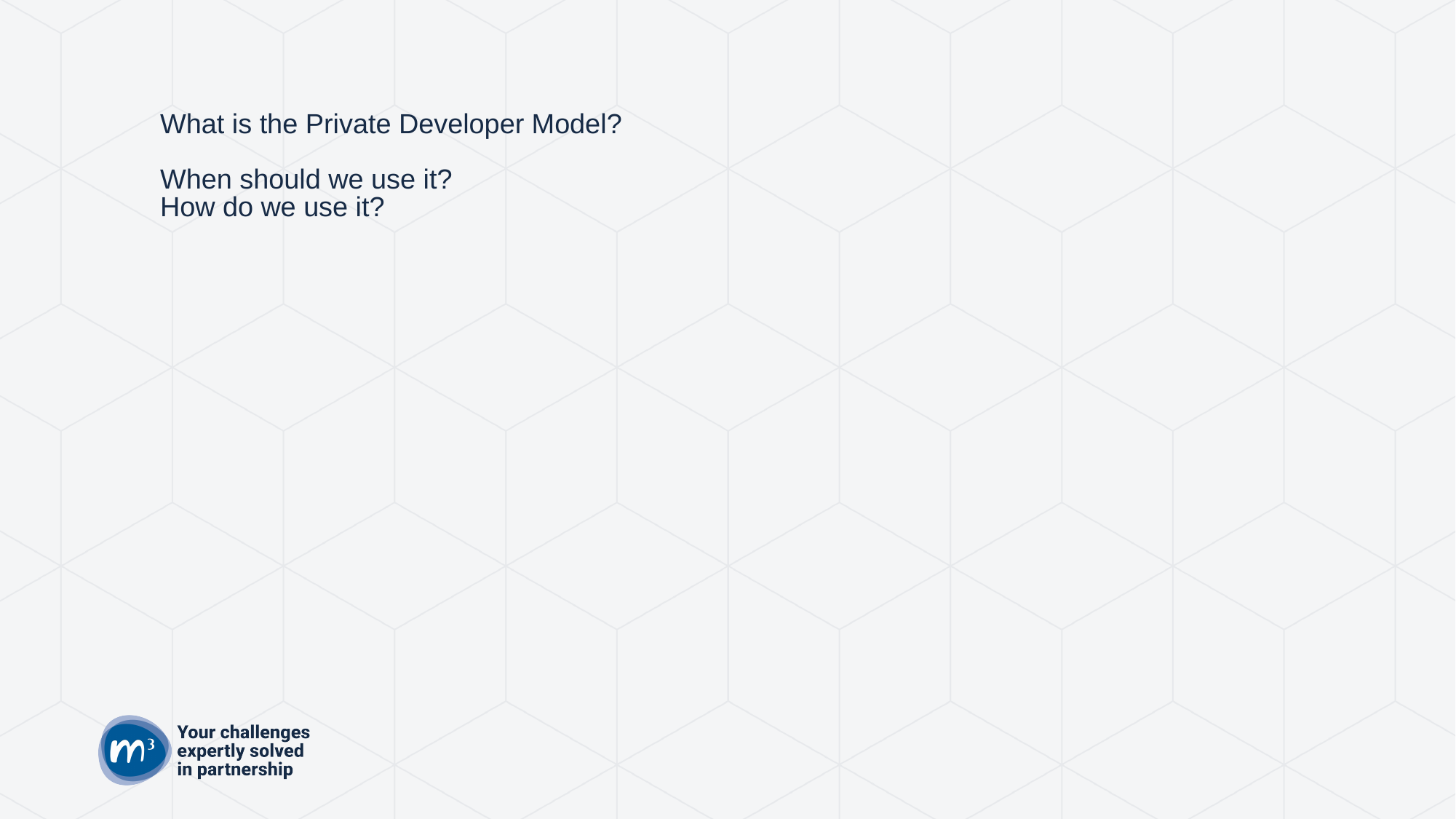

# What is the Private Developer Model? When should we use it? How do we use it?